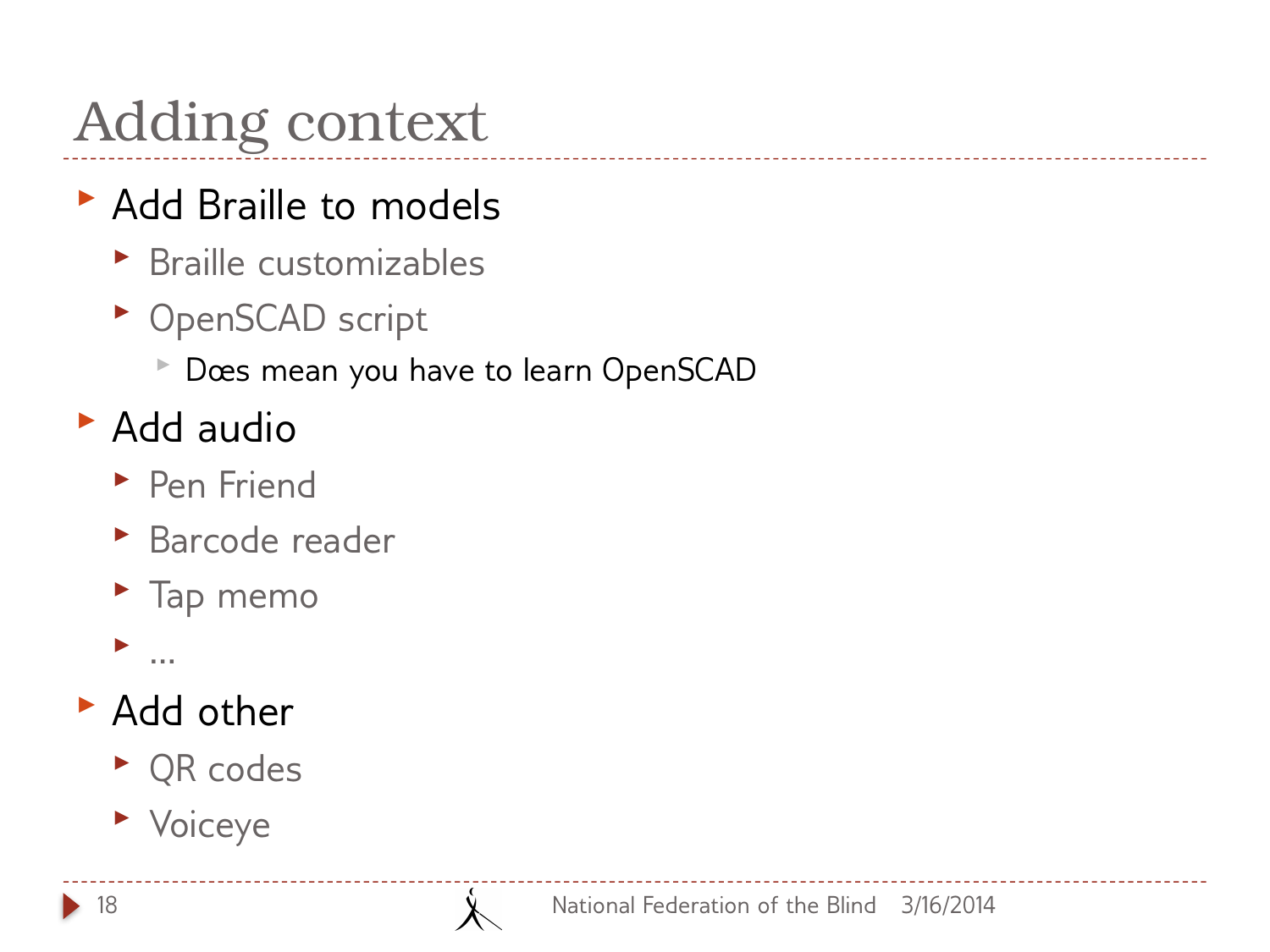

# Adding context
Add Braille to models
Braille customizables
OpenSCAD script
Does mean you have to learn OpenSCAD
Add audio
Pen Friend
Barcode reader
Tap memo
…
Add other
QR codes
Voiceye
18
National Federation of the Blind
3/16/2014